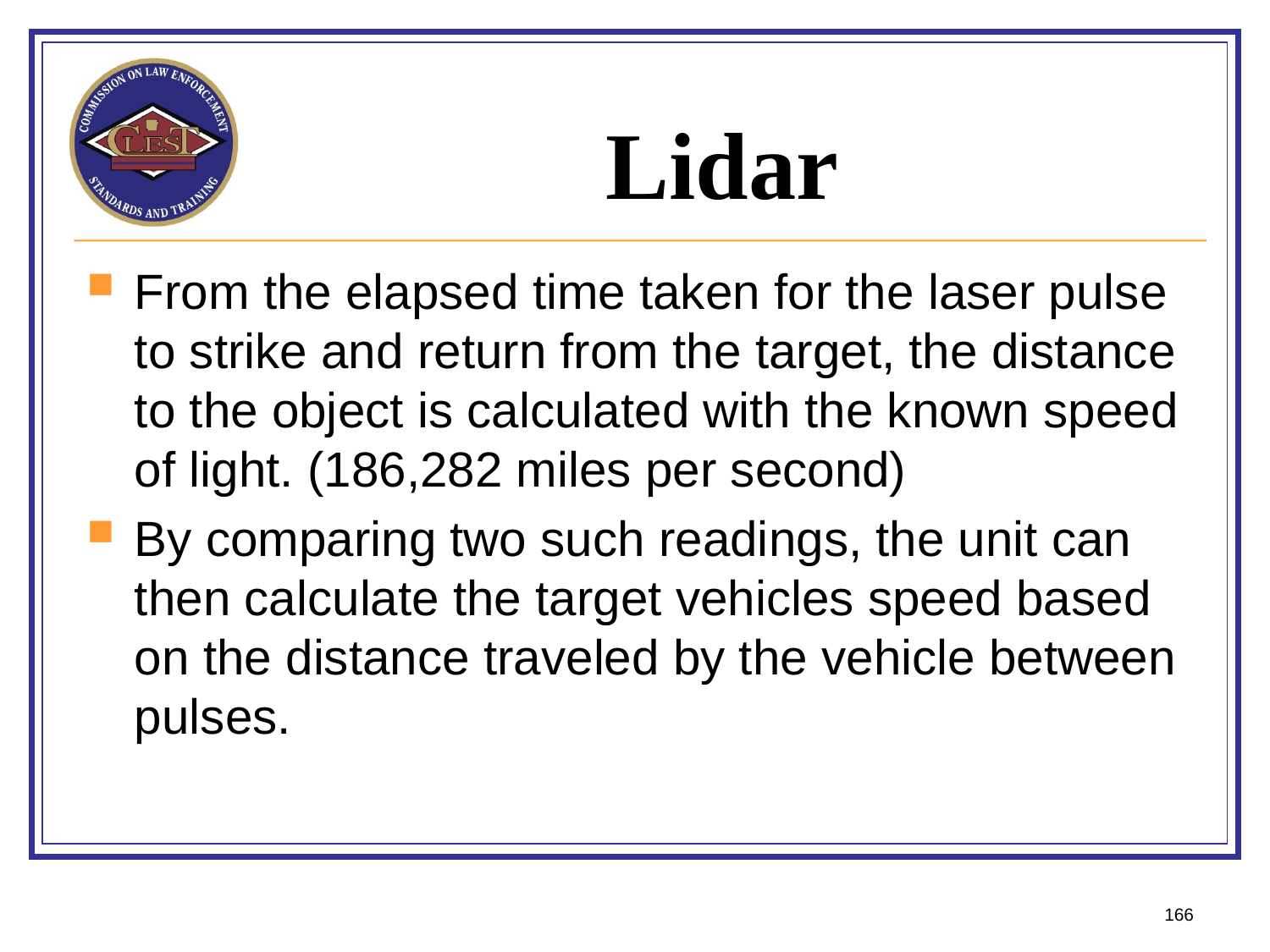

# Lidar
From the elapsed time taken for the laser pulse to strike and return from the target, the distance to the object is calculated with the known speed of light. (186,282 miles per second)
By comparing two such readings, the unit can then calculate the target vehicles speed based on the distance traveled by the vehicle between pulses.

166